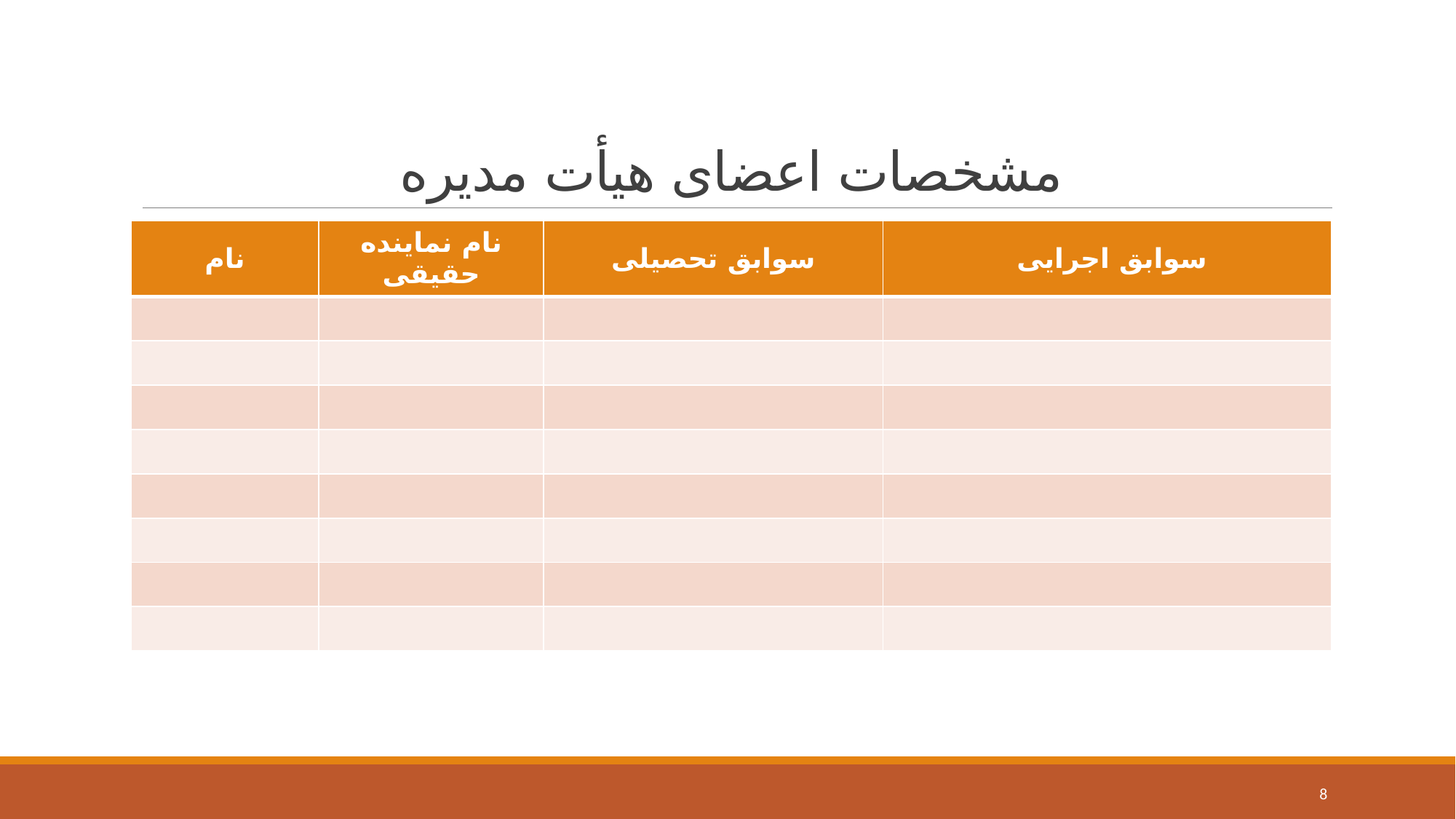

# مشخصات اعضای هیأت مدیره
| نام | نام نماینده حقیقی | سوابق تحصیلی | سوابق اجرایی |
| --- | --- | --- | --- |
|  |  |  |  |
|  |  |  |  |
|  |  |  |  |
|  |  |  |  |
|  |  |  |  |
|  |  |  |  |
|  |  |  |  |
|  |  |  |  |
8